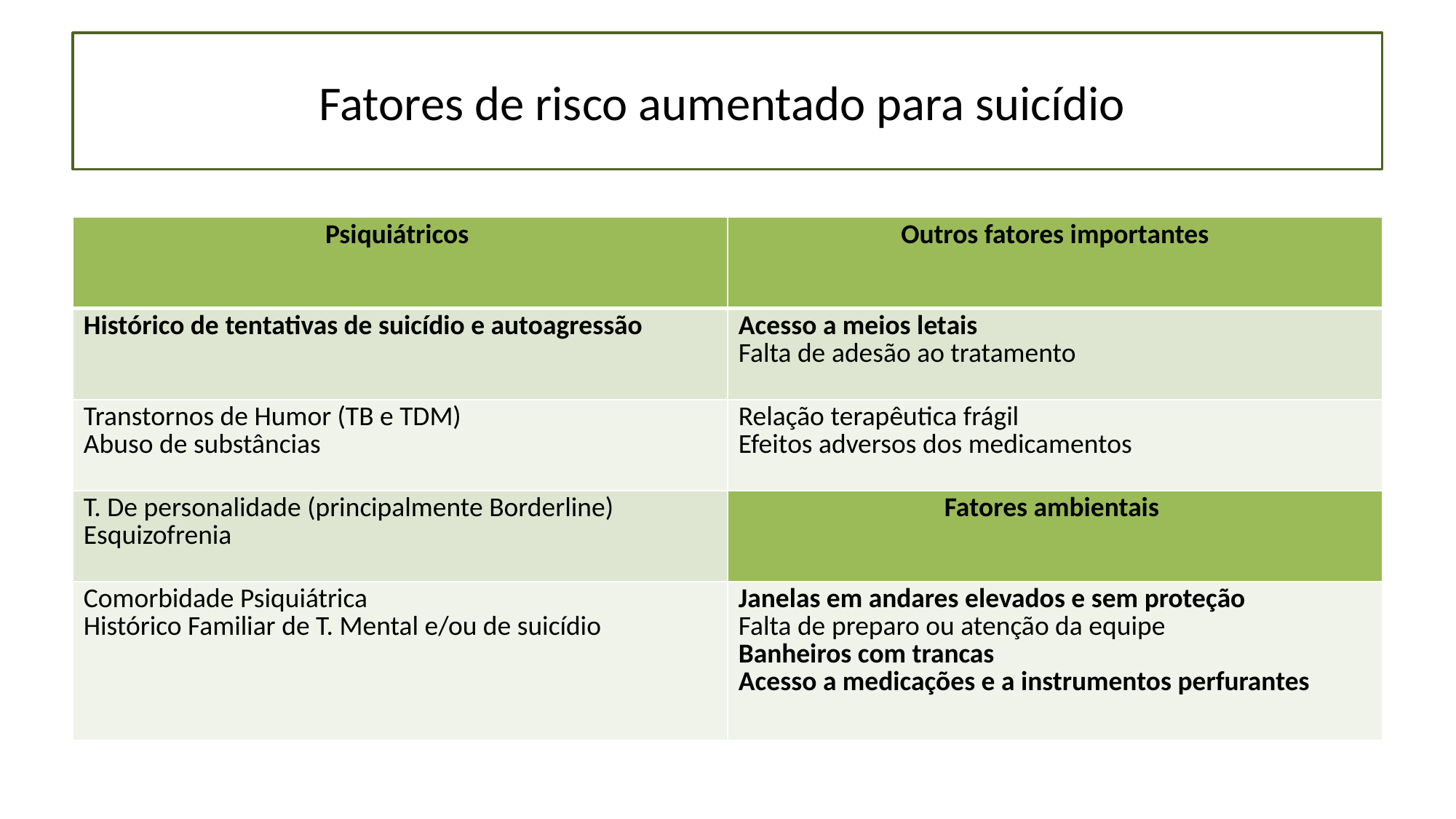

# Fatores de risco aumentado para suicídio

| Psiquiátricos | Outros fatores importantes |
| --- | --- |
| Histórico de tentativas de suicídio e autoagressão | Acesso a meios letais Falta de adesão ao tratamento |
| Transtornos de Humor (TB e TDM) Abuso de substâncias | Relação terapêutica frágil Efeitos adversos dos medicamentos |
| T. De personalidade (principalmente Borderline) Esquizofrenia | Fatores ambientais |
| Comorbidade Psiquiátrica Histórico Familiar de T. Mental e/ou de suicídio | Janelas em andares elevados e sem proteção Falta de preparo ou atenção da equipe Banheiros com trancas Acesso a medicações e a instrumentos perfurantes |